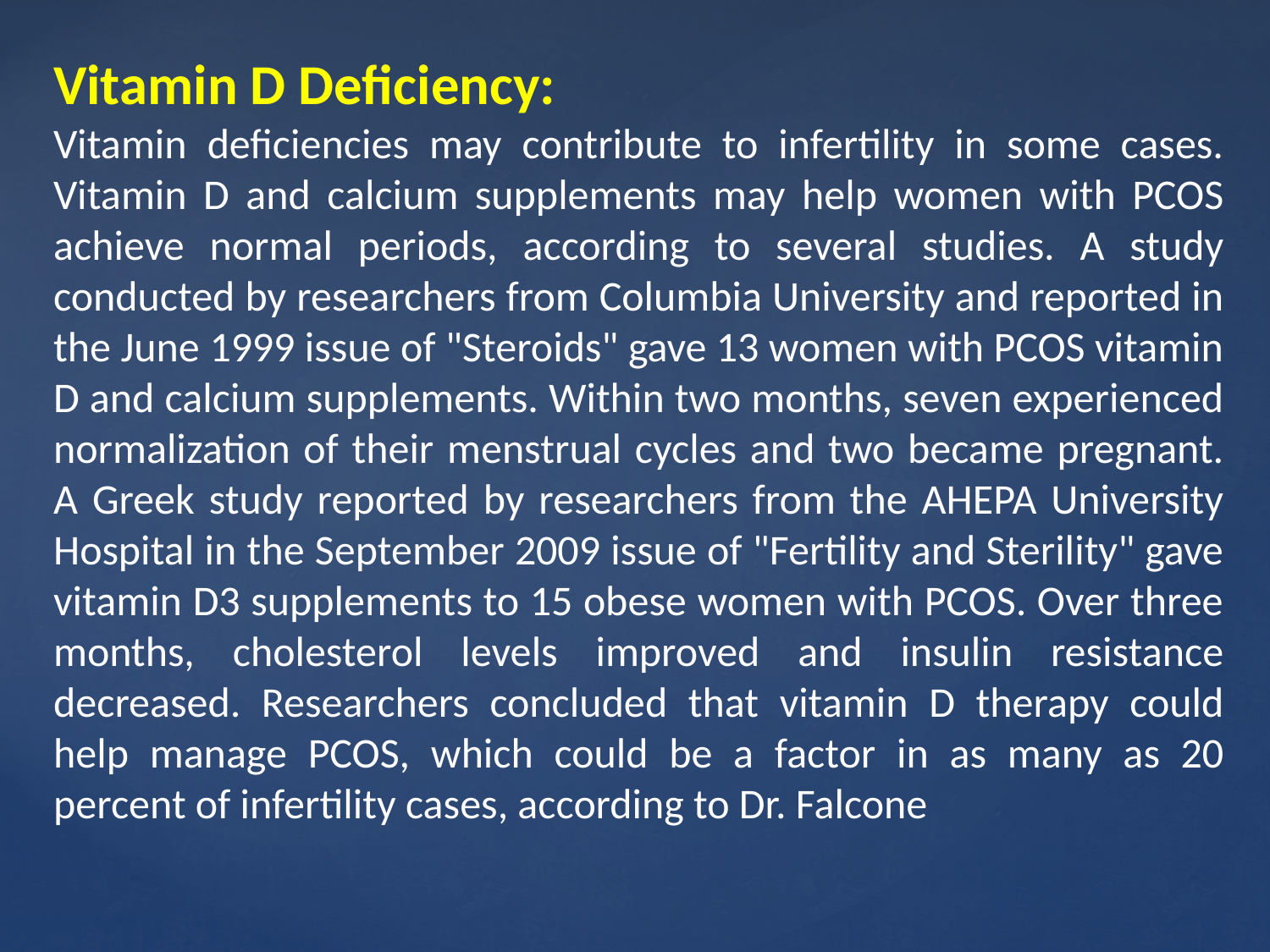

Vitamin D Deficiency:
Vitamin deficiencies may contribute to infertility in some cases. Vitamin D and calcium supplements may help women with PCOS achieve normal periods, according to several studies. A study conducted by researchers from Columbia University and reported in the June 1999 issue of "Steroids" gave 13 women with PCOS vitamin D and calcium supplements. Within two months, seven experienced normalization of their menstrual cycles and two became pregnant. A Greek study reported by researchers from the AHEPA University Hospital in the September 2009 issue of "Fertility and Sterility" gave vitamin D3 supplements to 15 obese women with PCOS. Over three months, cholesterol levels improved and insulin resistance decreased. Researchers concluded that vitamin D therapy could help manage PCOS, which could be a factor in as many as 20 percent of infertility cases, according to Dr. Falcone
#